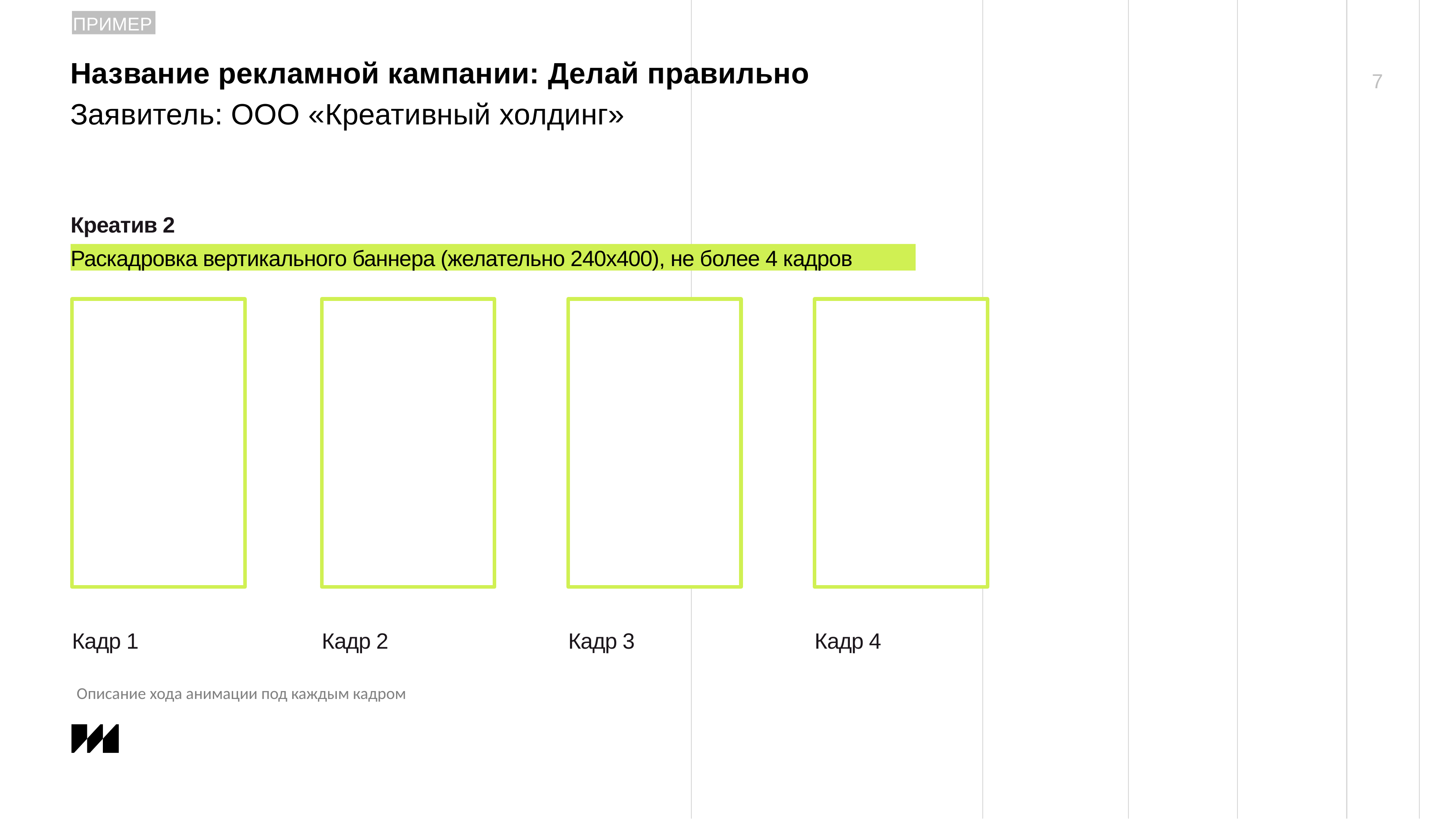

ПРИМЕР
Название рекламной кампании: Делай правильно
7
Заявитель: ООО «Креативный холдинг»
Креатив 2
Раскадровка вертикального баннера (желательно 240x400), не более 4 кадров

Кадр 1

Кадр 2

Кадр 3

Кадр 4
Описание хода анимации под каждым кадром